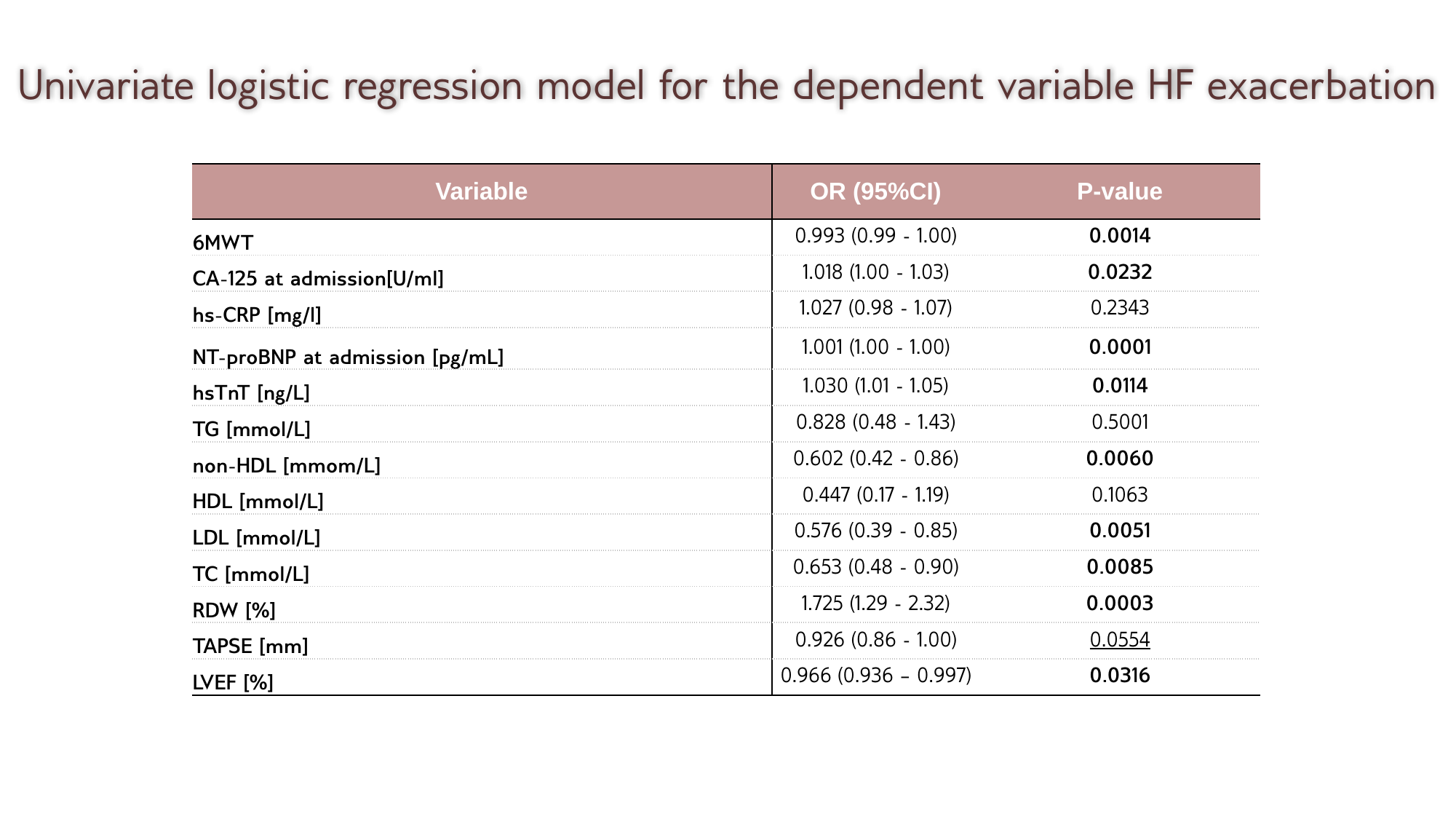

# Univariate logistic regression model for the dependent variable HF exacerbation
| Variable | OR (95%CI) | P-value |
| --- | --- | --- |
| 6MWT | 0.993 (0.99 - 1.00) | 0.0014 |
| CA-125 at admission[U/ml] | 1.018 (1.00 - 1.03) | 0.0232 |
| hs-CRP [mg/l] | 1.027 (0.98 - 1.07) | 0.2343 |
| NT-proBNP at admission [pg/mL] | 1.001 (1.00 - 1.00) | 0.0001 |
| hsTnT [ng/L] | 1.030 (1.01 - 1.05) | 0.0114 |
| TG [mmol/L] | 0.828 (0.48 - 1.43) | 0.5001 |
| non-HDL [mmom/L] | 0.602 (0.42 - 0.86) | 0.0060 |
| HDL [mmol/L] | 0.447 (0.17 - 1.19) | 0.1063 |
| LDL [mmol/L] | 0.576 (0.39 - 0.85) | 0.0051 |
| TC [mmol/L] | 0.653 (0.48 - 0.90) | 0.0085 |
| RDW [%] | 1.725 (1.29 - 2.32) | 0.0003 |
| TAPSE [mm] | 0.926 (0.86 - 1.00) | 0.0554 |
| LVEF [%] | 0.966 (0.936 – 0.997) | 0.0316 |